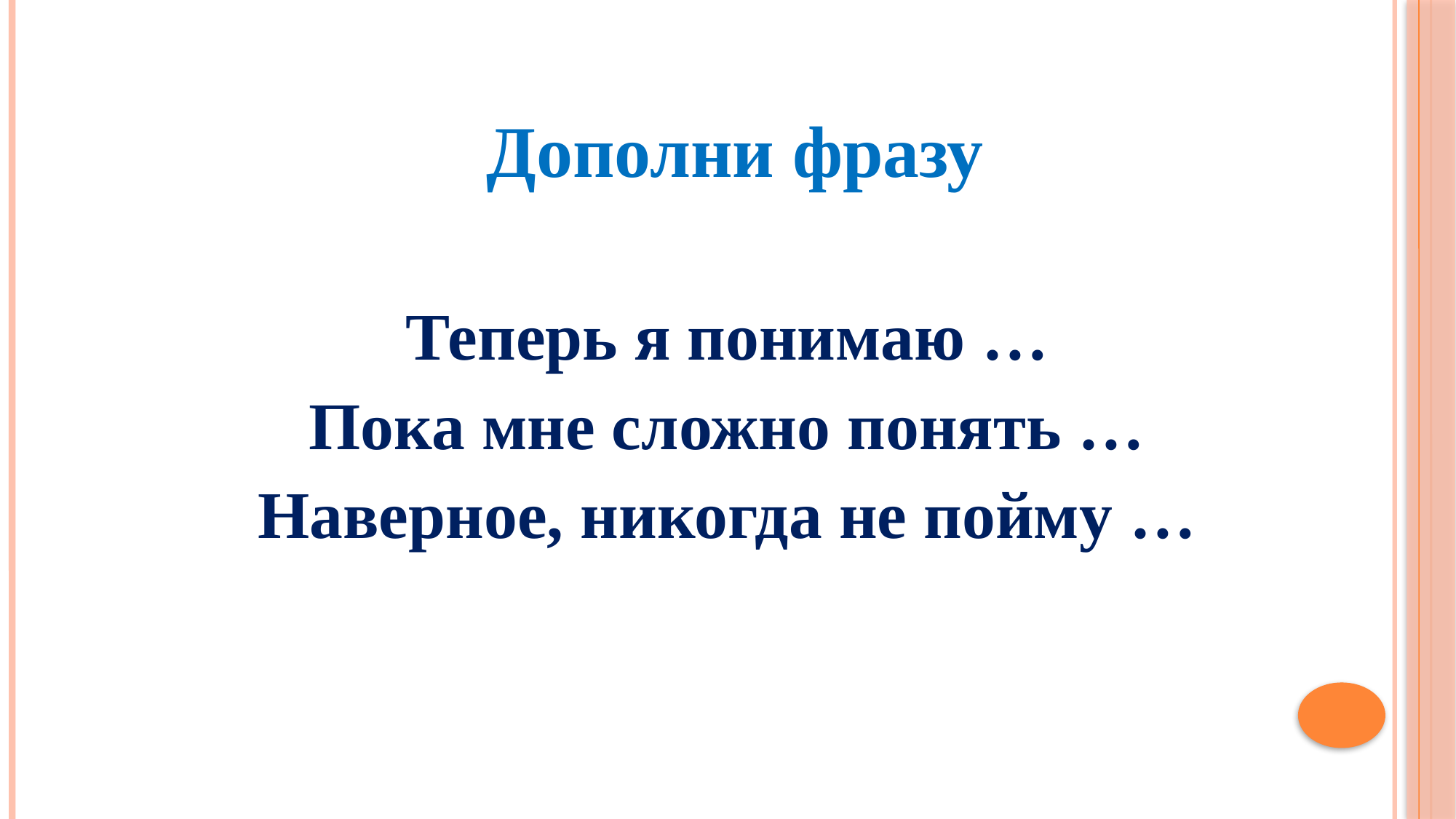

Дополни фразу
Теперь я понимаю …
Пока мне сложно понять …
Наверное, никогда не пойму …